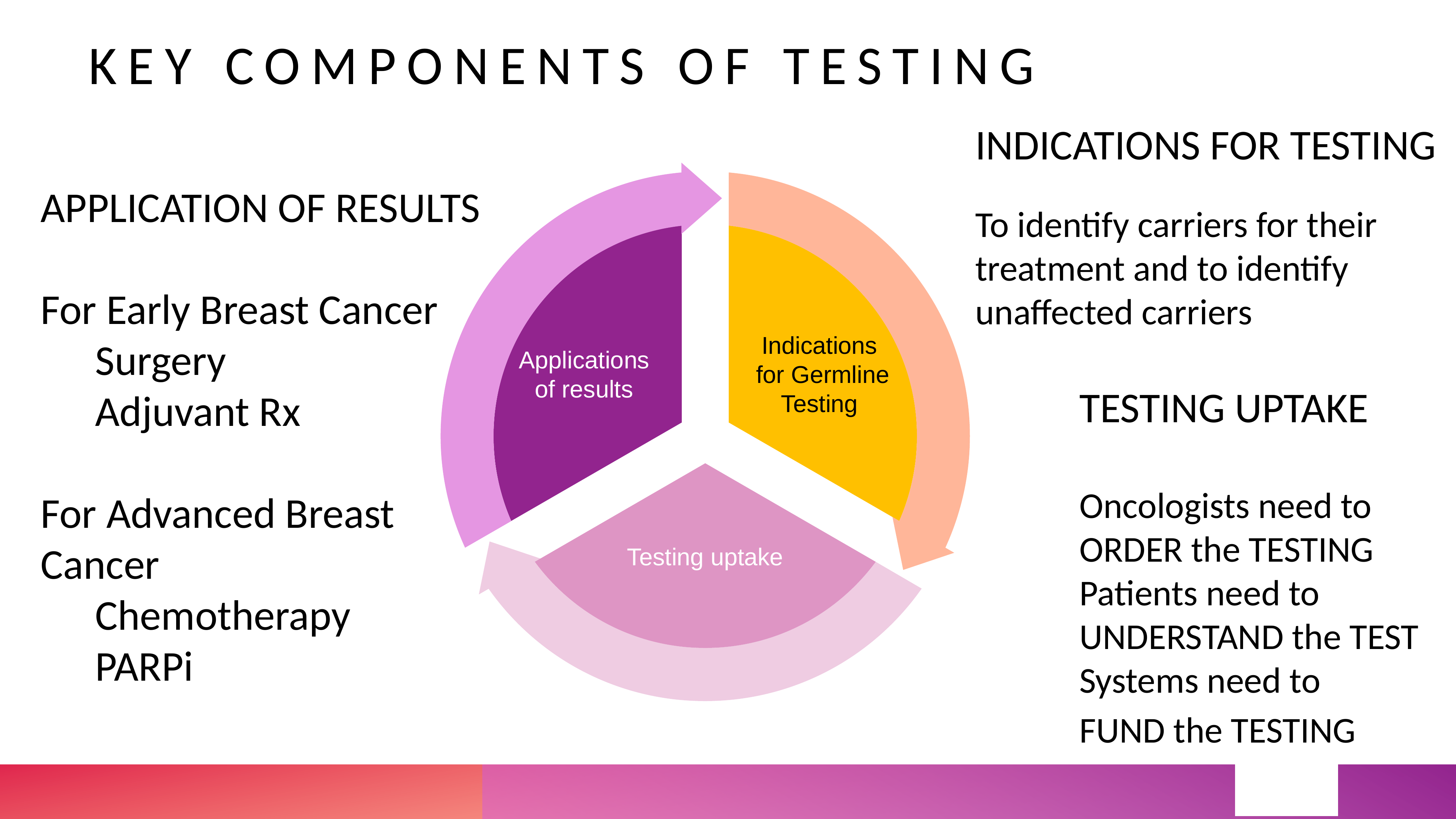

# Key Components of TESTING
INDICATIONS FOR TESTING
To identify carriers for their
treatment and to identify
unaffected carriers

APPLICATION OF RESULTS

For Early Breast Cancer
	Surgery
	Adjuvant Rx

For Advanced Breast
Cancer
	Chemotherapy
	PARPi

Applications
of results
Indications
for Germline Testing
TESTING UPTAKE

Oncologists need to
ORDER the TESTING
Patients need to
UNDERSTAND the TEST
Systems need to
FUND the TESTING
Testing uptake